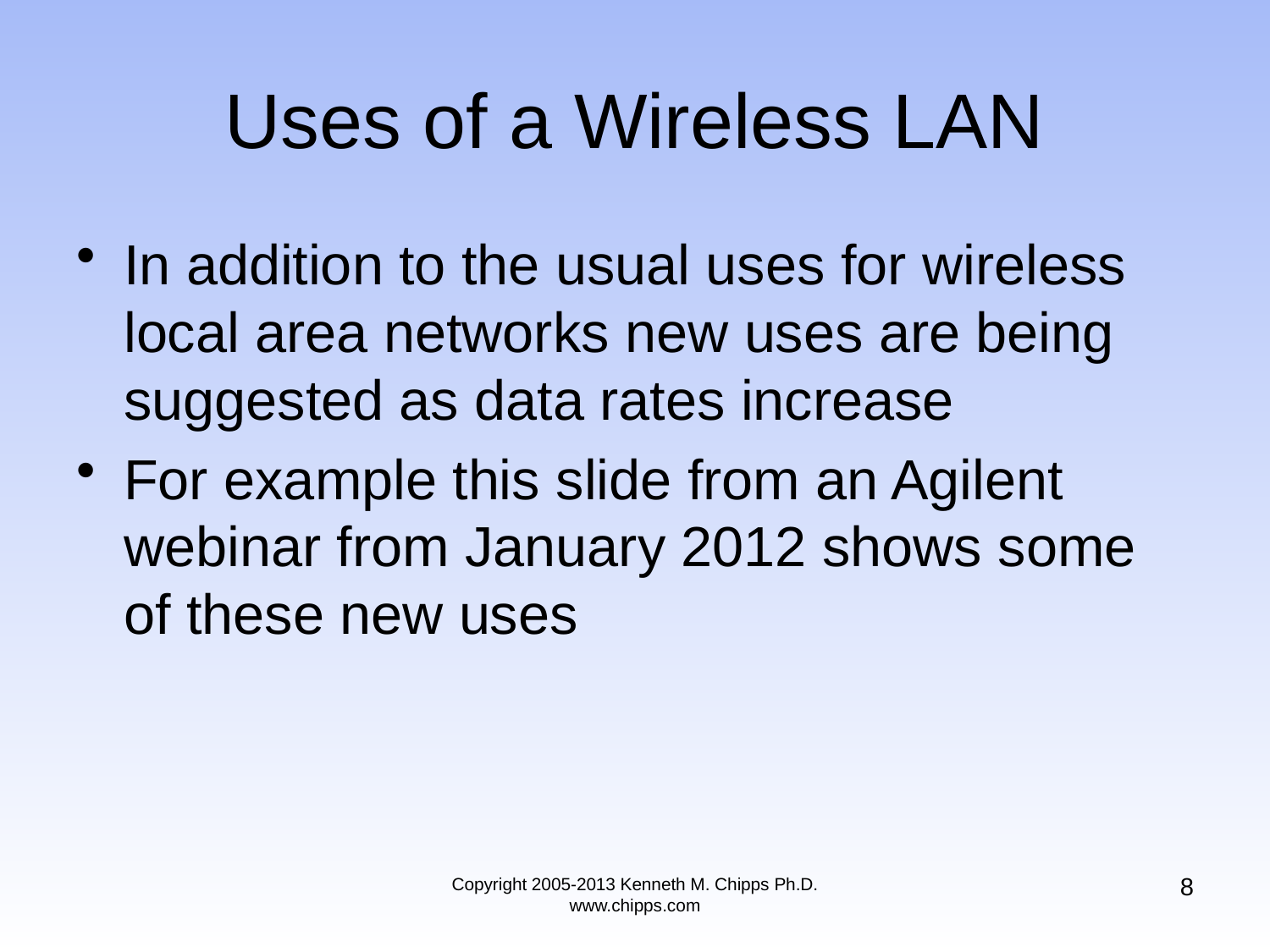

# Uses of a Wireless LAN
In addition to the usual uses for wireless local area networks new uses are being suggested as data rates increase
For example this slide from an Agilent webinar from January 2012 shows some of these new uses
8
Copyright 2005-2013 Kenneth M. Chipps Ph.D. www.chipps.com